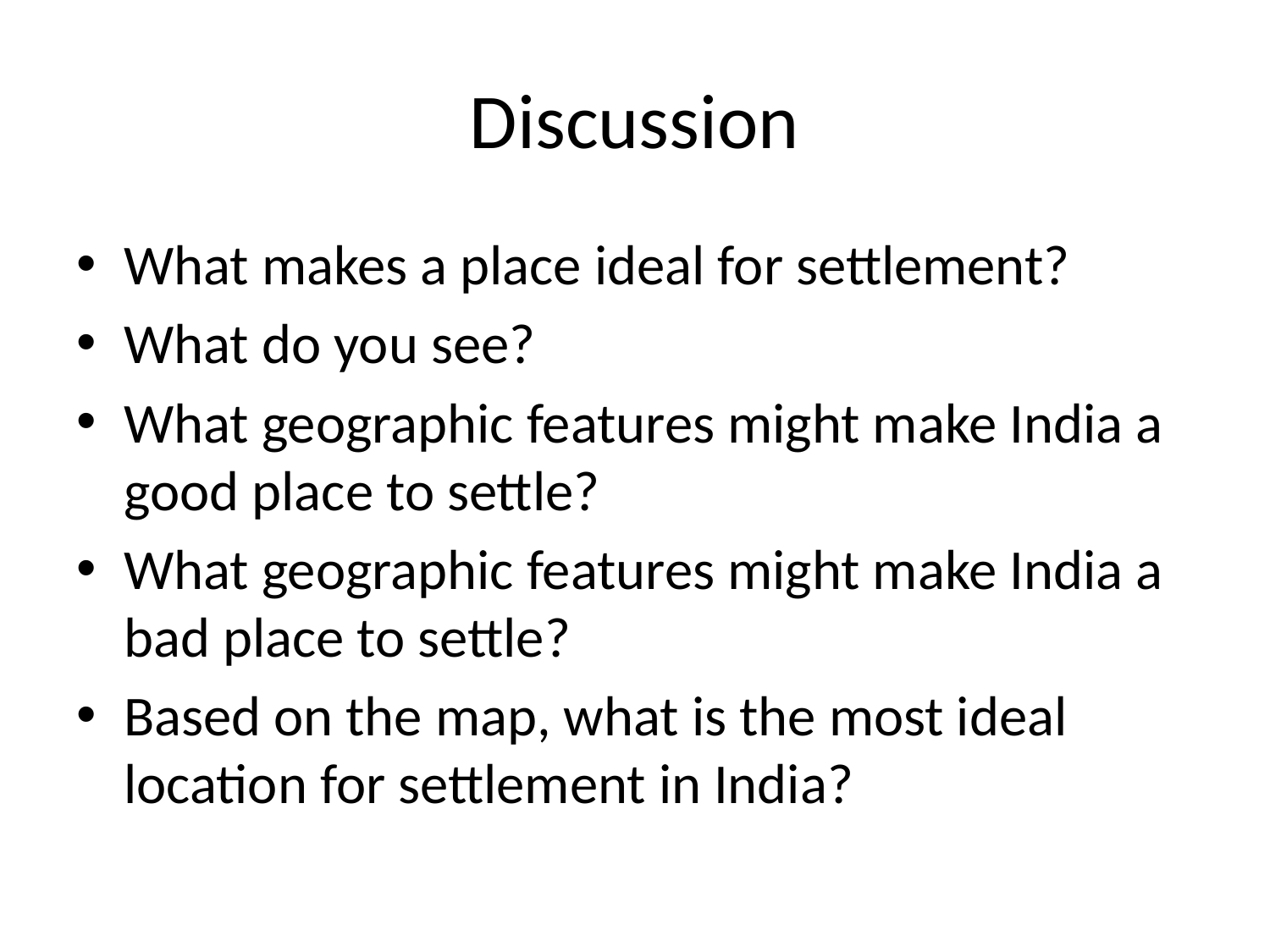

# Discussion
What makes a place ideal for settlement?
What do you see?
What geographic features might make India a good place to settle?
What geographic features might make India a bad place to settle?
Based on the map, what is the most ideal location for settlement in India?